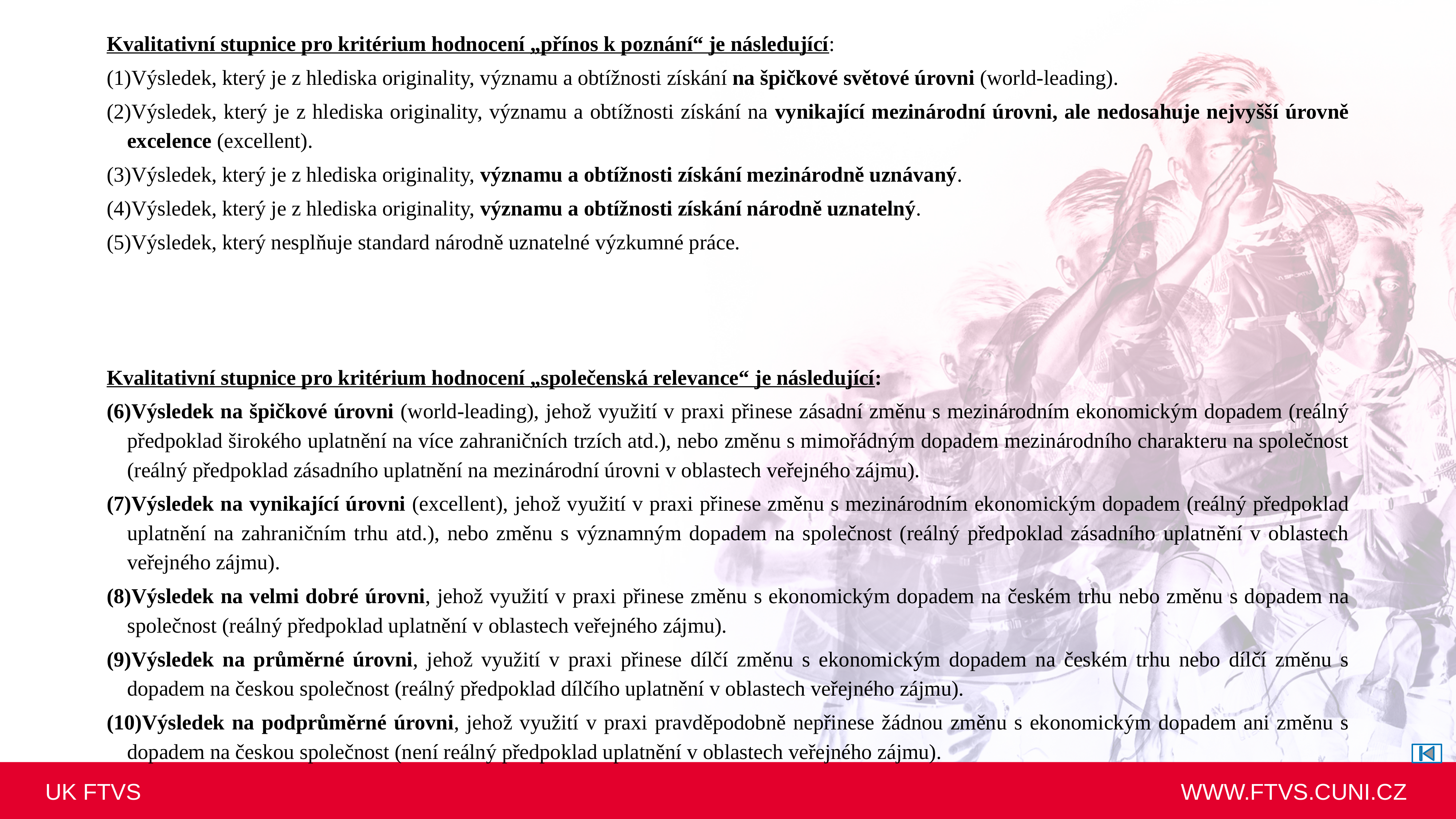

Kvalitativní stupnice pro kritérium hodnocení „přínos k poznání“ je následující:
Výsledek, který je z hlediska originality, významu a obtížnosti získání na špičkové světové úrovni (world-leading).
Výsledek, který je z hlediska originality, významu a obtížnosti získání na vynikající mezinárodní úrovni, ale nedosahuje nejvyšší úrovně excelence (excellent).
Výsledek, který je z hlediska originality, významu a obtížnosti získání mezinárodně uznávaný.
Výsledek, který je z hlediska originality, významu a obtížnosti získání národně uznatelný.
Výsledek, který nesplňuje standard národně uznatelné výzkumné práce.

Kvalitativní stupnice pro kritérium hodnocení „společenská relevance“ je následující:
Výsledek na špičkové úrovni (world-leading), jehož využití v praxi přinese zásadní změnu s mezinárodním ekonomickým dopadem (reálný předpoklad širokého uplatnění na více zahraničních trzích atd.), nebo změnu s mimořádným dopadem mezinárodního charakteru na společnost (reálný předpoklad zásadního uplatnění na mezinárodní úrovni v oblastech veřejného zájmu).
Výsledek na vynikající úrovni (excellent), jehož využití v praxi přinese změnu s mezinárodním ekonomickým dopadem (reálný předpoklad uplatnění na zahraničním trhu atd.), nebo změnu s významným dopadem na společnost (reálný předpoklad zásadního uplatnění v oblastech veřejného zájmu).
Výsledek na velmi dobré úrovni, jehož využití v praxi přinese změnu s ekonomickým dopadem na českém trhu nebo změnu s dopadem na společnost (reálný předpoklad uplatnění v oblastech veřejného zájmu).
Výsledek na průměrné úrovni, jehož využití v praxi přinese dílčí změnu s ekonomickým dopadem na českém trhu nebo dílčí změnu s dopadem na českou společnost (reálný předpoklad dílčího uplatnění v oblastech veřejného zájmu).
Výsledek na podprůměrné úrovni, jehož využití v praxi pravděpodobně nepřinese žádnou změnu s ekonomickým dopadem ani změnu s dopadem na českou společnost (není reálný předpoklad uplatnění v oblastech veřejného zájmu).